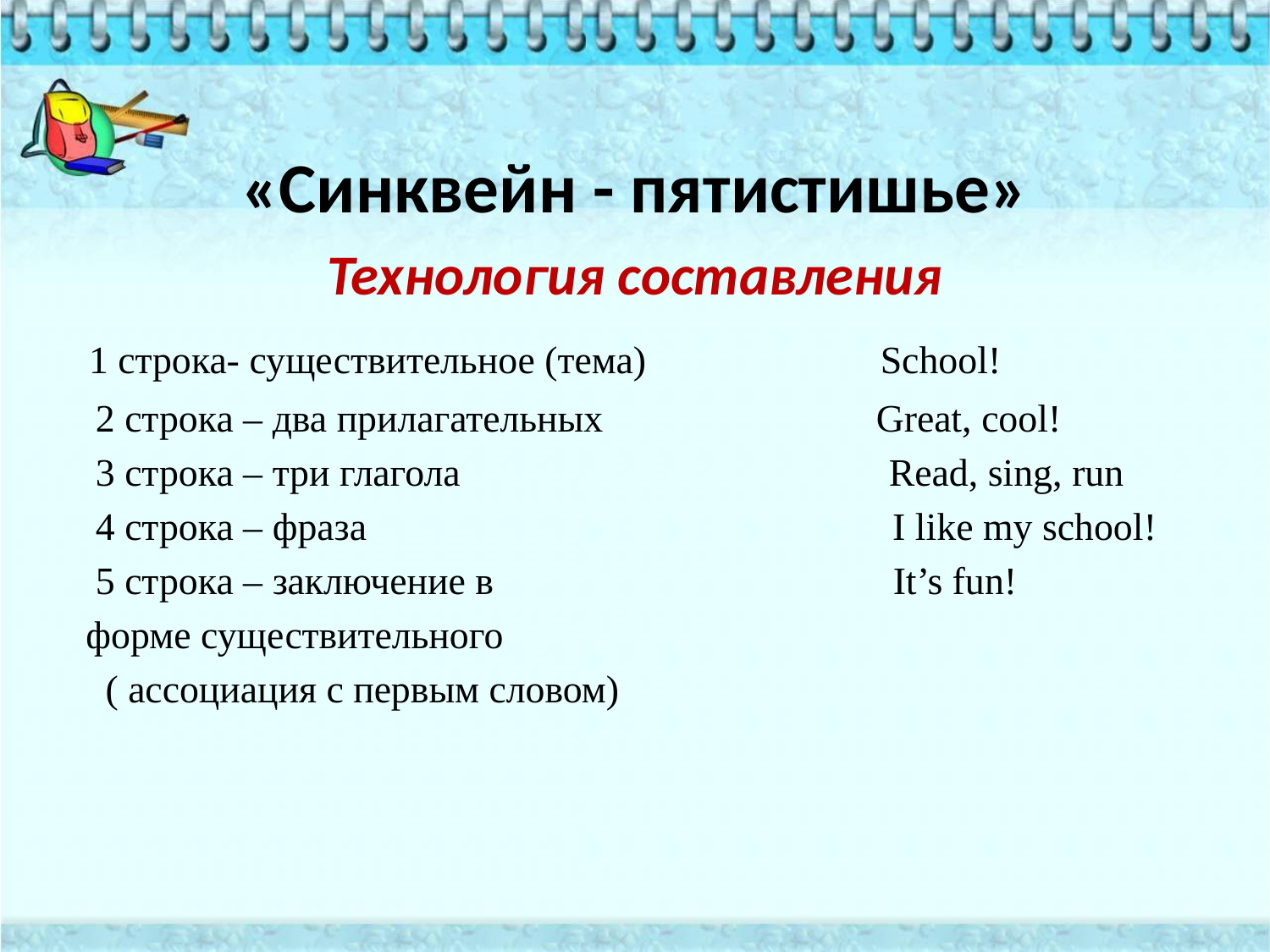

«Синквейн - пятистишье»
Технология составления
 1 строка- существительное (тема)                        School!
  2 строка – два прилагательных                            Great, cool!
  3 строка – три глагола                                            Read, sing, run
  4 строка – фраза                                                      I like my school!
  5 строка – заключение в                                         It’s fun!
 форме существительного
   ( ассоциация с первым словом)